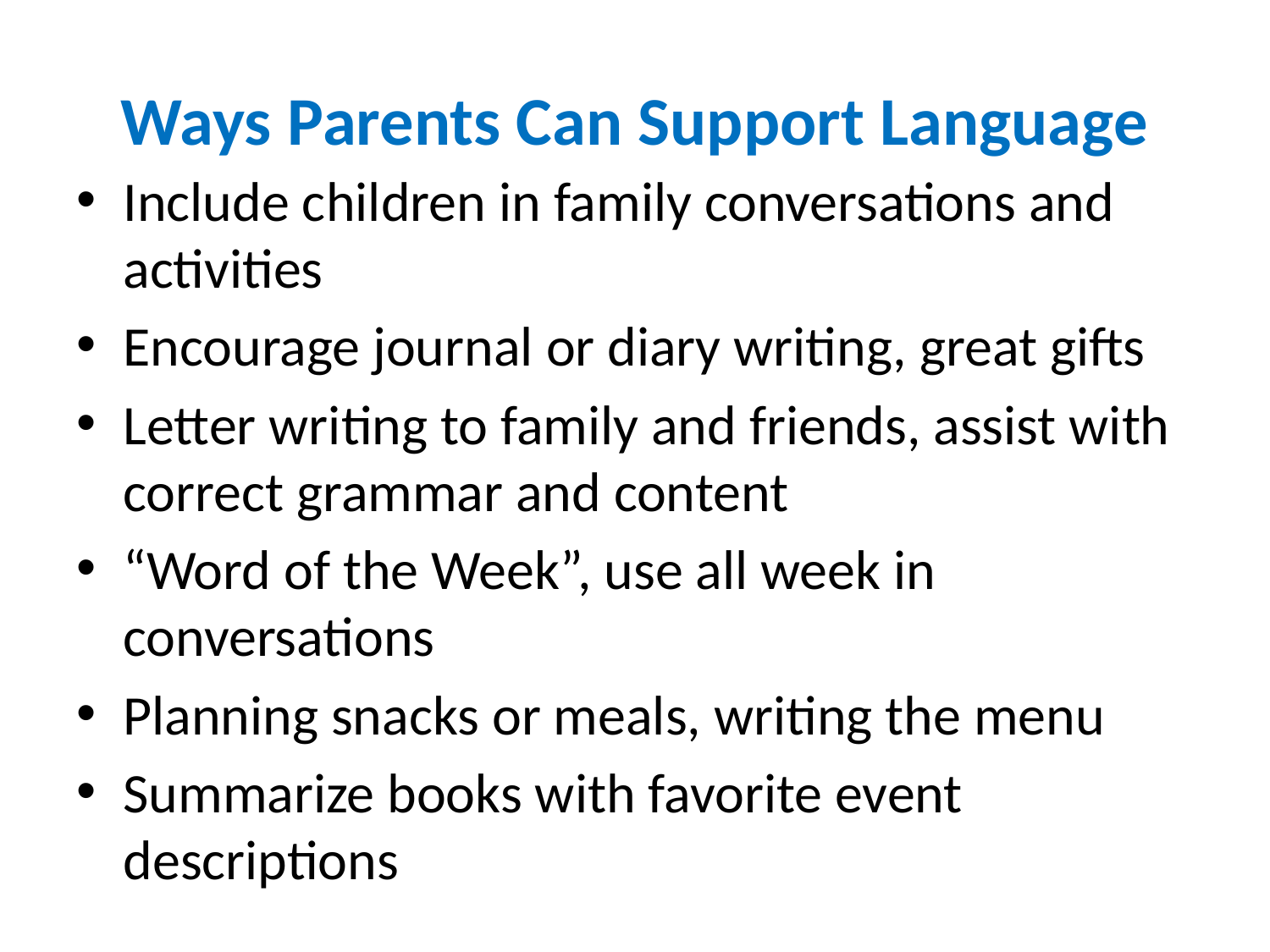

# Ways Parents Can Support Language
Include children in family conversations and activities
Encourage journal or diary writing, great gifts
Letter writing to family and friends, assist with correct grammar and content
“Word of the Week”, use all week in conversations
Planning snacks or meals, writing the menu
Summarize books with favorite event descriptions